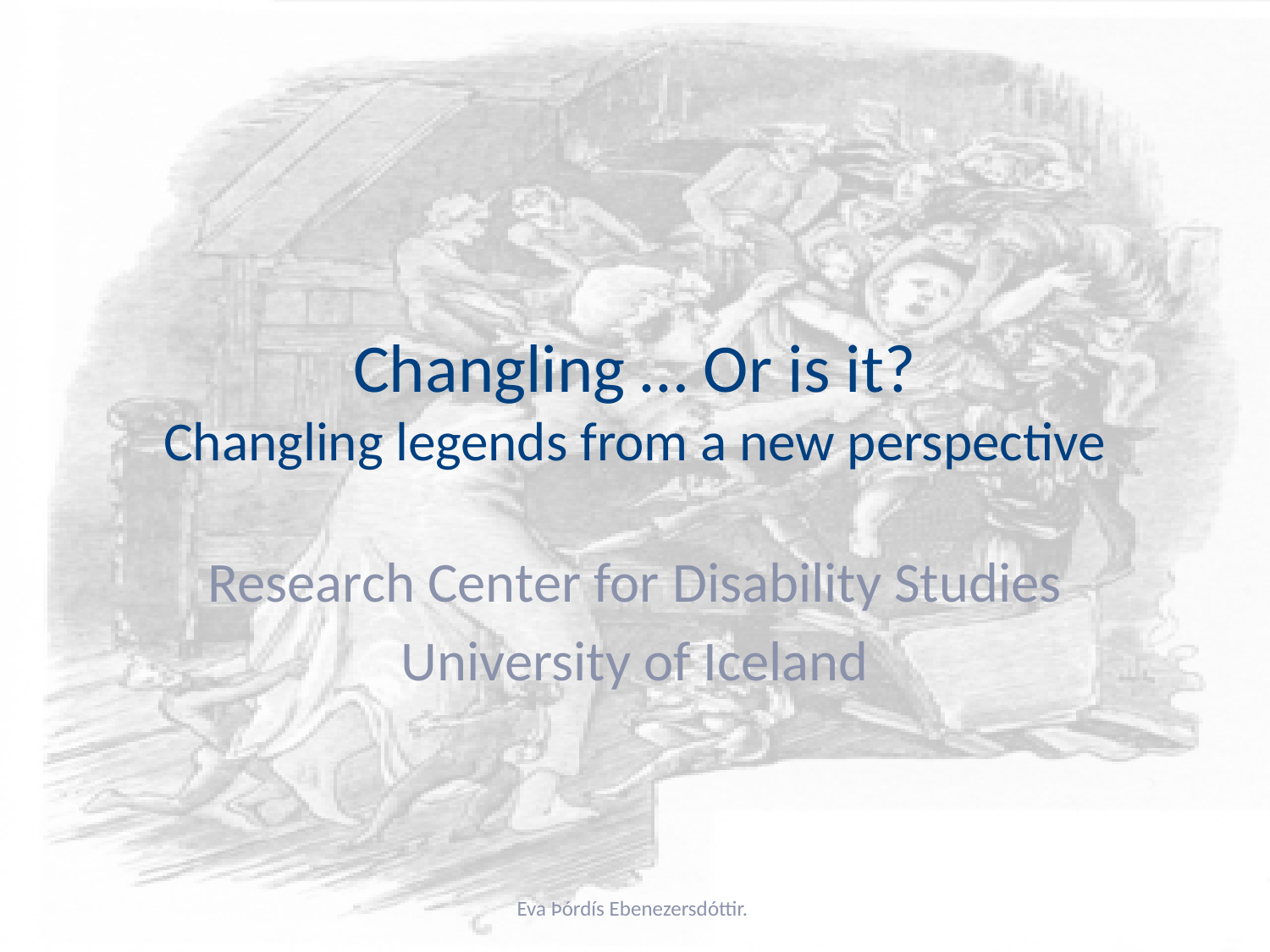

# Changling … Or is it? Changling legends from a new perspective
Research Center for Disability Studies
University of Iceland
Eva Þórdís Ebenezersdóttir.